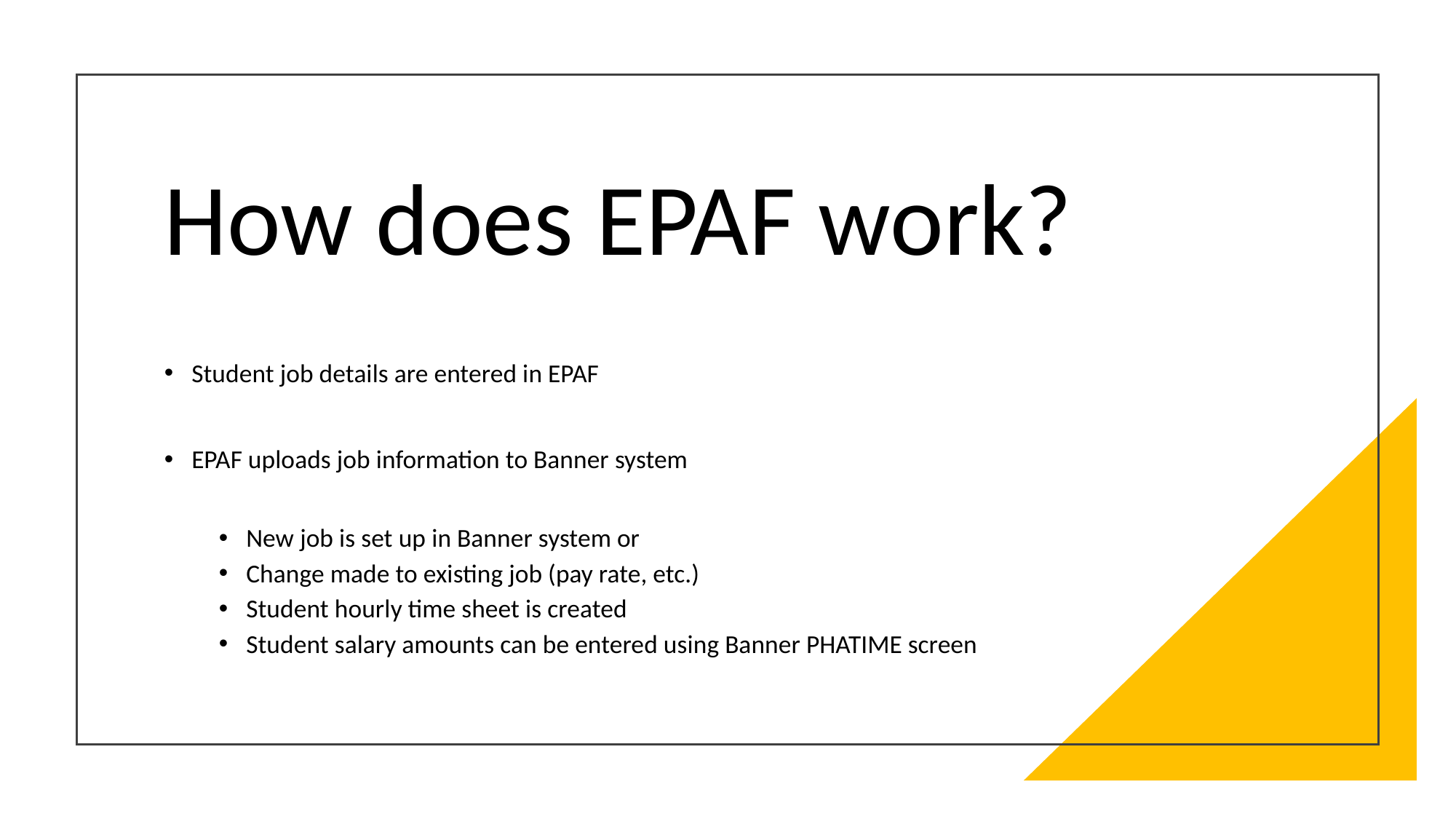

# How does EPAF work?
Student job details are entered in EPAF

EPAF uploads job information to Banner system

New job is set up in Banner system or
Change made to existing job (pay rate, etc.)
Student hourly time sheet is created
Student salary amounts can be entered using Banner PHATIME screen